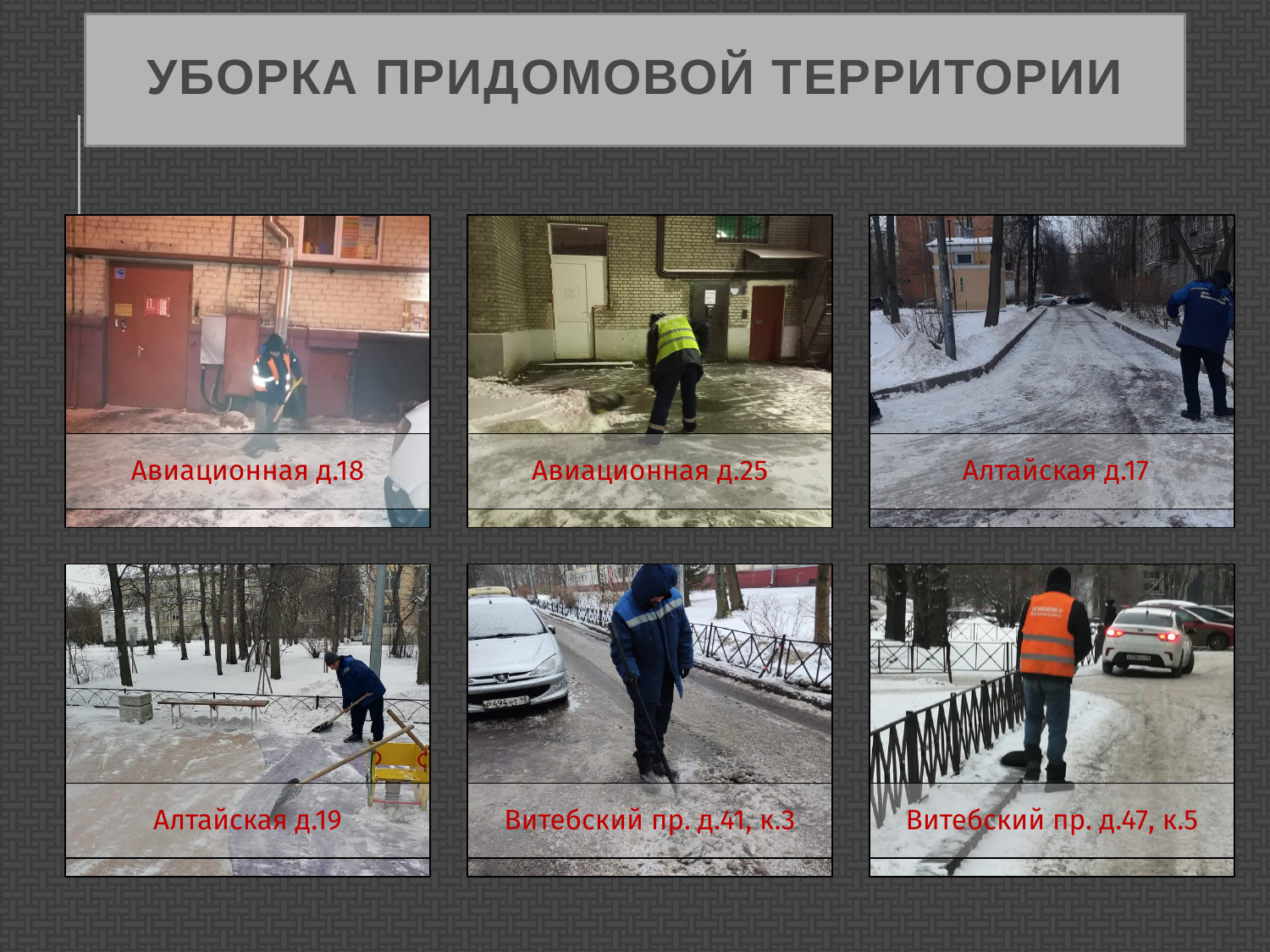

# Уборка придомовой территории
Авиационная д.18
Авиационная д.25
 Алтайская д.17
Алтайская д.19
Витебский пр. д.41, к.3
Витебский пр. д.47, к.5